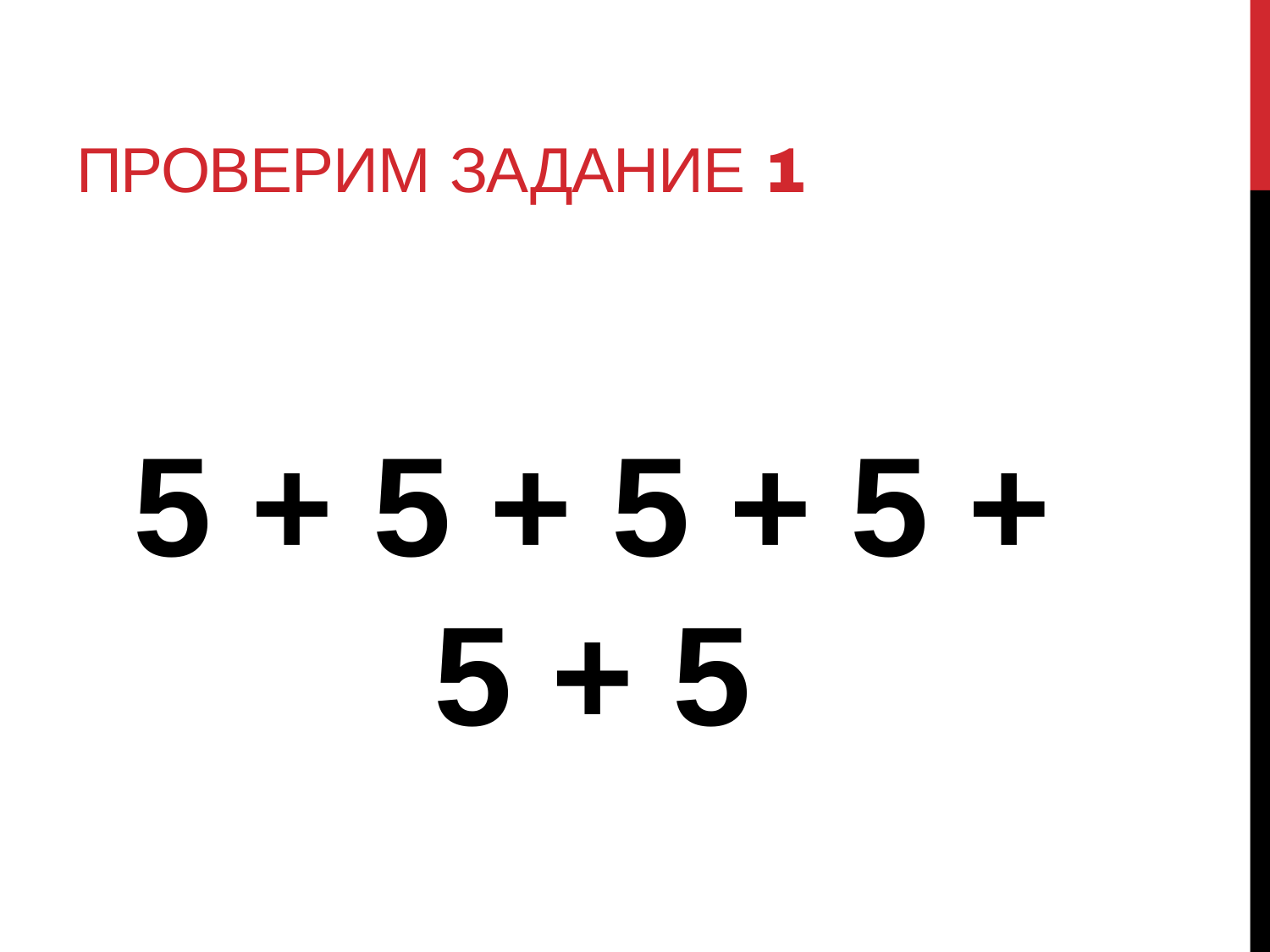

# Проверим задание 1

5 + 5 + 5 + 5 + 5 + 5